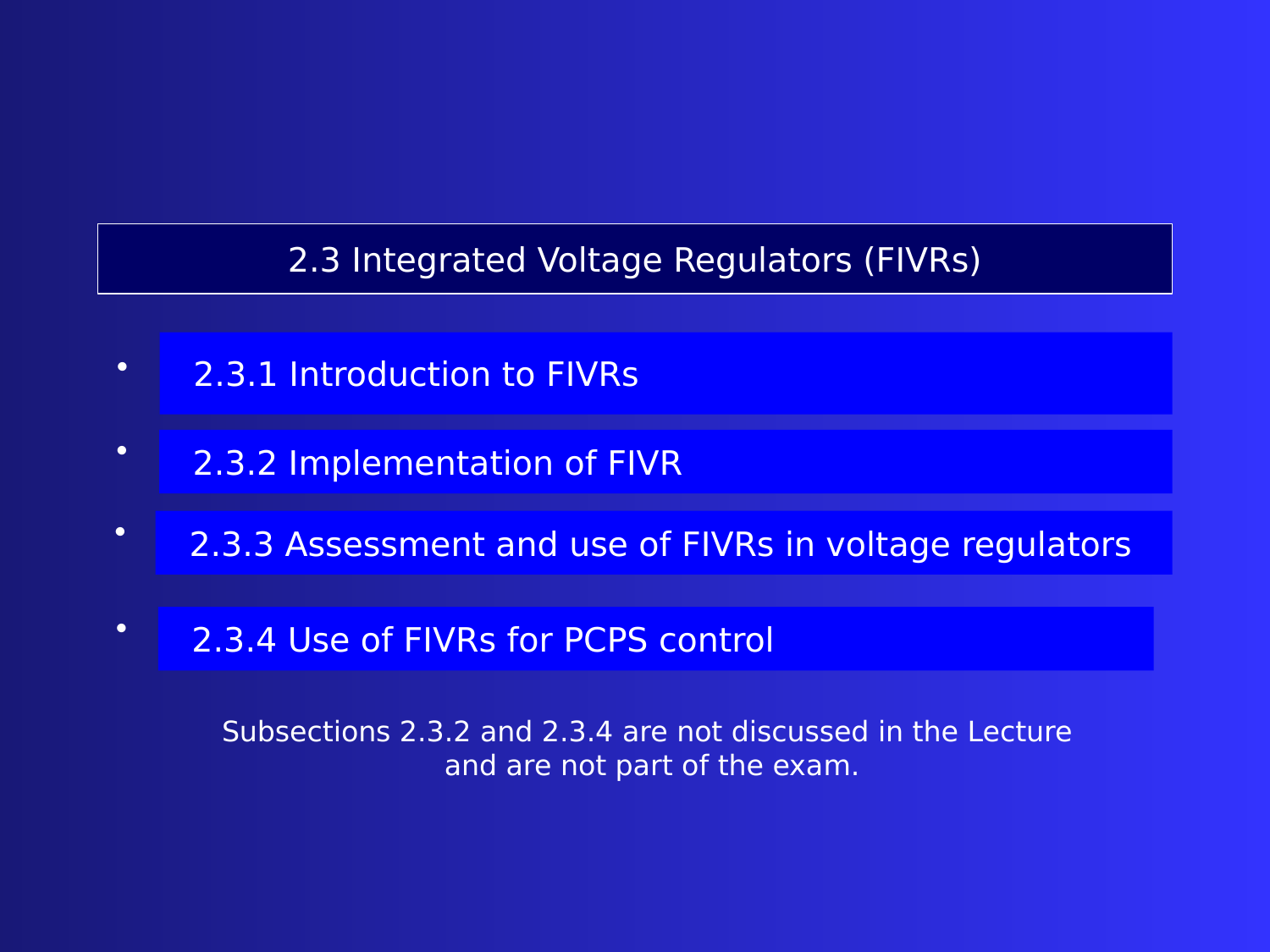

2.3 Integrated Voltage Regulators (FIVRs)
  2.3.1 Introduction to FIVRs

  2.3.2 Implementation of FIVR

  2.3.3 Assessment and use of FIVRs in voltage regulators

  2.3.4 Use of FIVRs for PCPS control
Subsections 2.3.2 and 2.3.4 are not discussed in the Lecture
 and are not part of the exam.